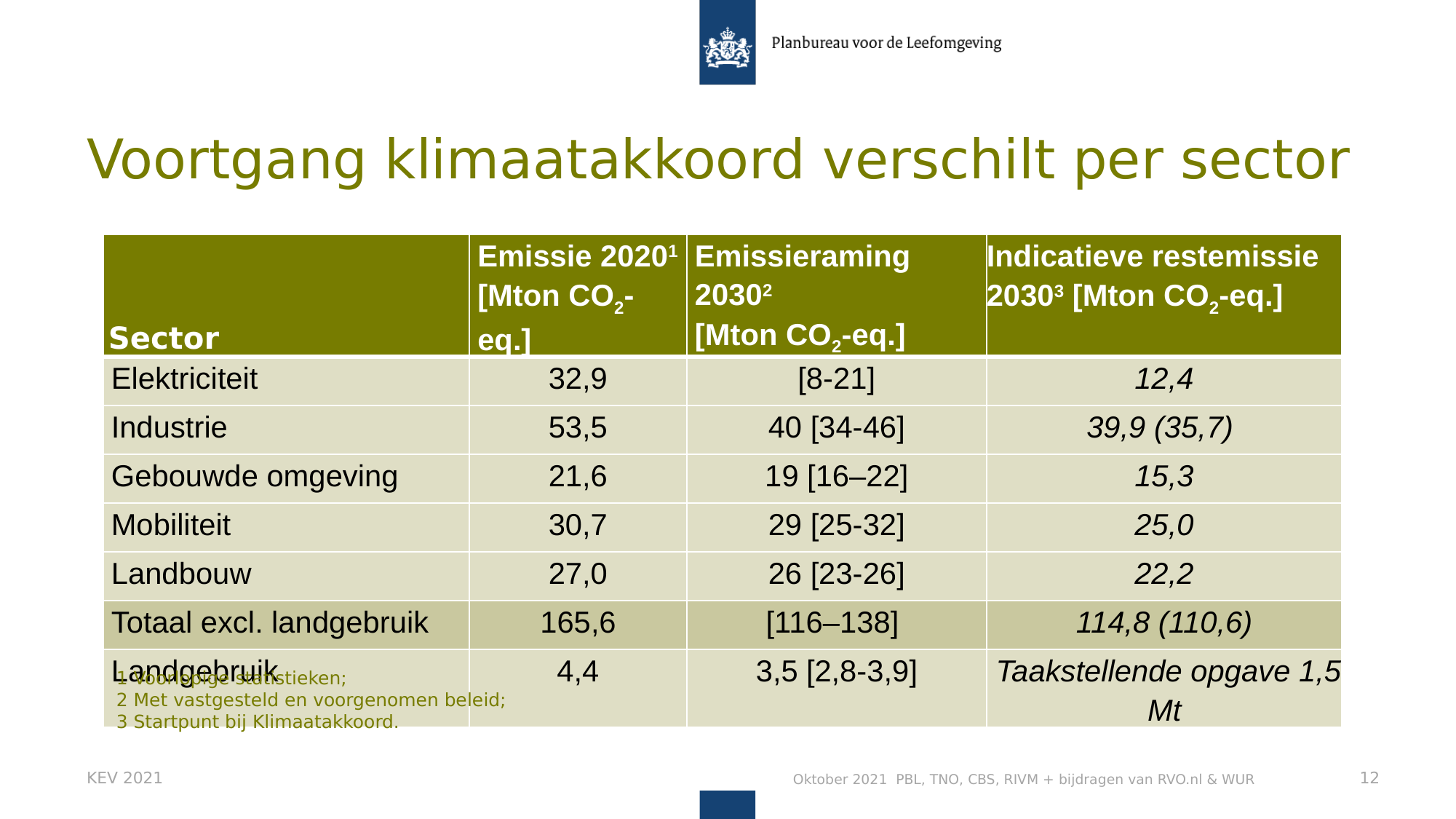

# Voortgang klimaatakkoord verschilt per sector
| Sector | Emissie 20201 [Mton CO2-eq.] | Emissieraming 20302 [Mton CO2-eq.] | Indicatieve restemissie 20303 [Mton CO2-eq.] |
| --- | --- | --- | --- |
| Elektriciteit | 32,9 | [8-21] | 12,4 |
| Industrie | 53,5 | 40 [34-46] | 39,9 (35,7) |
| Gebouwde omgeving | 21,6 | 19 [16–22] | 15,3 |
| Mobiliteit | 30,7 | 29 [25-32] | 25,0 |
| Landbouw | 27,0 | 26 [23-26] | 22,2 |
| Totaal excl. landgebruik | 165,6 | [116–138] | 114,8 (110,6) |
| Landgebruik | 4,4 | 3,5 [2,8-3,9] | Taakstellende opgave 1,5 Mt |
1 Voorlopige statistieken;
2 Met vastgesteld en voorgenomen beleid;
3 Startpunt bij Klimaatakkoord.
KEV 2021
Oktober 2021  PBL, TNO, CBS, RIVM + bijdragen van RVO.nl & WUR
12